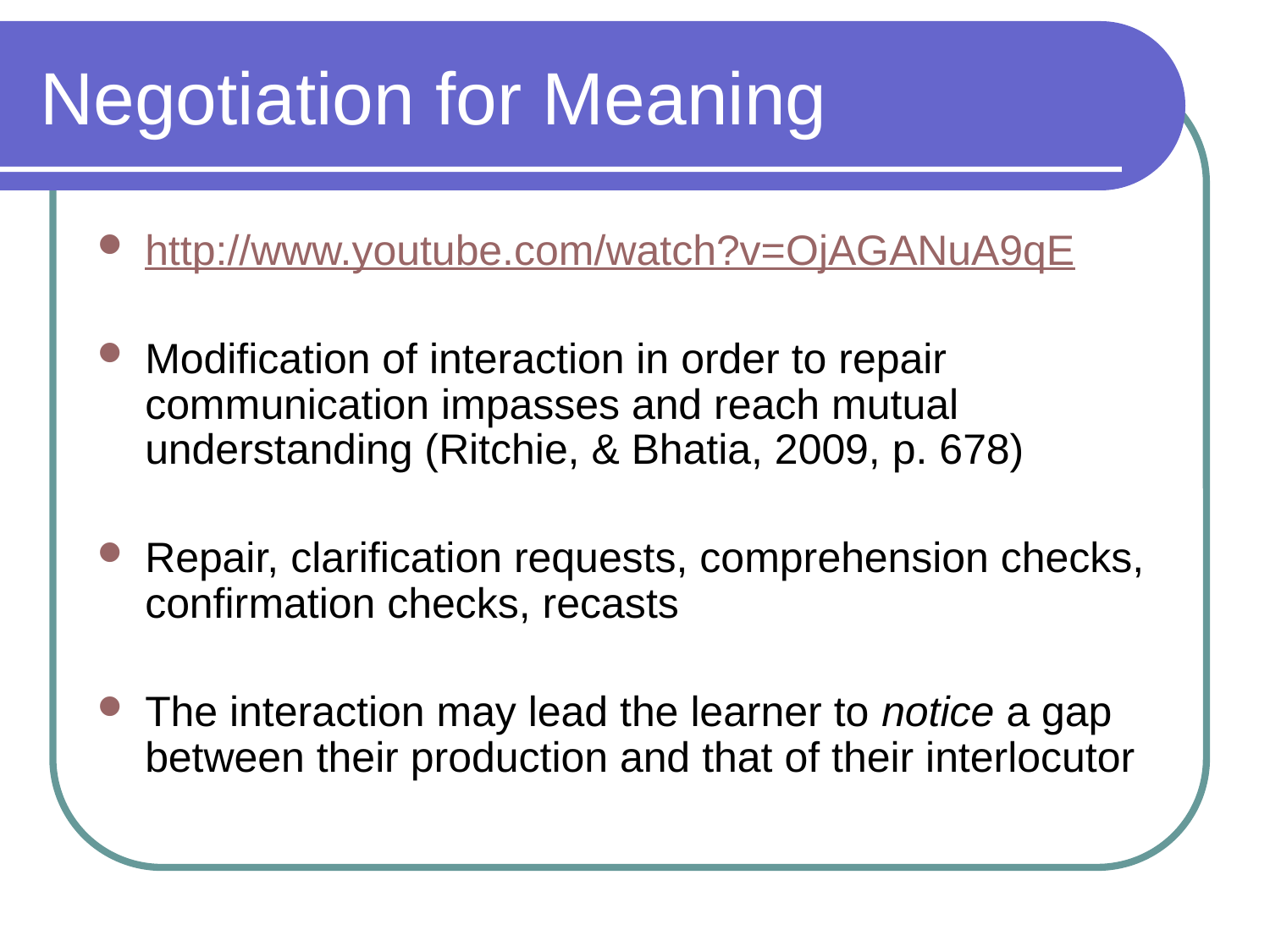

Negotiation for Meaning
http://www.youtube.com/watch?v=OjAGANuA9qE

Modification of interaction in order to repair communication impasses and reach mutual understanding (Ritchie, & Bhatia, 2009, p. 678)

Repair, clarification requests, comprehension checks, confirmation checks, recasts

The interaction may lead the learner to notice a gap between their production and that of their interlocutor